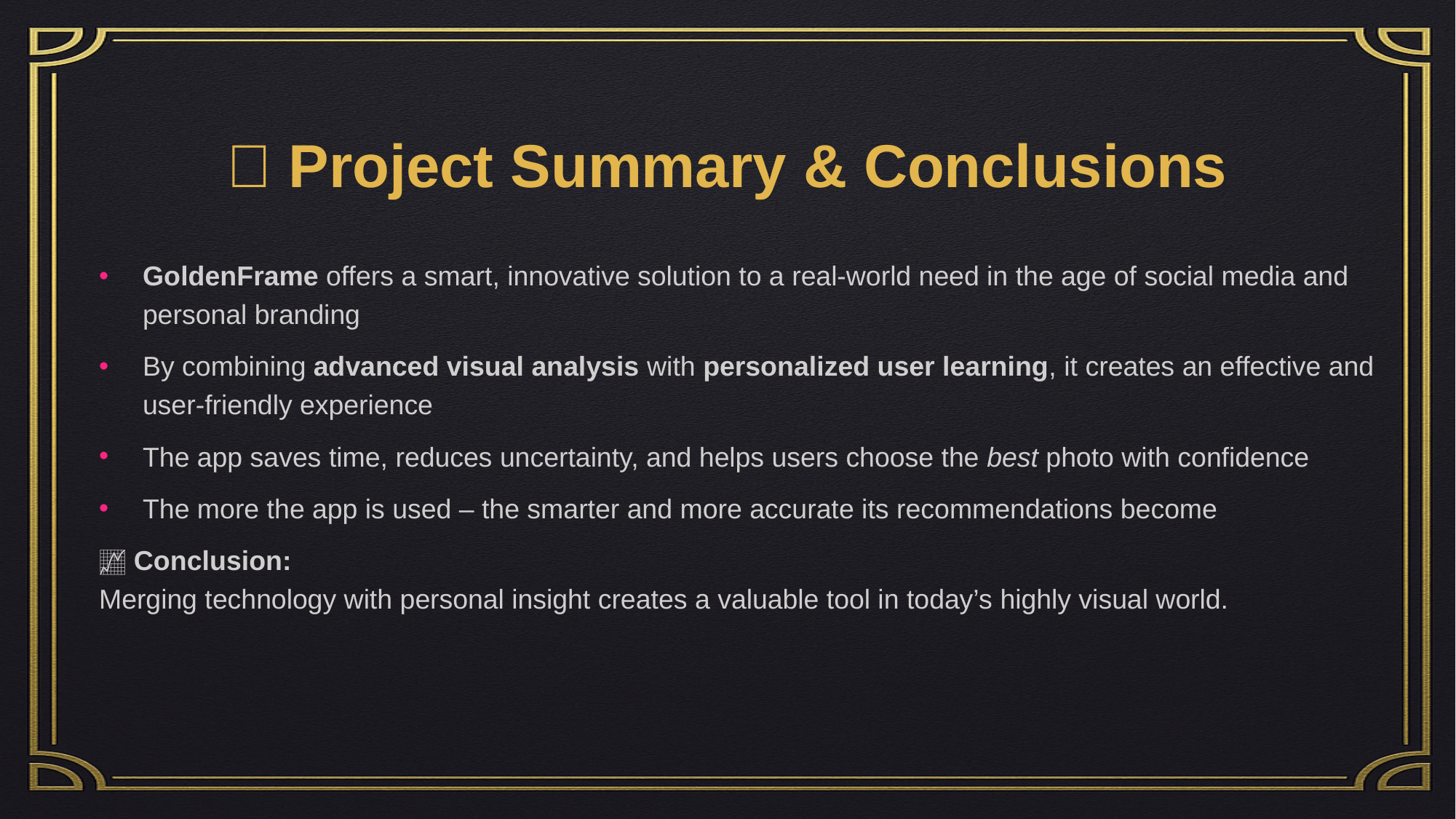

# 🧾 Project Summary & Conclusions
GoldenFrame offers a smart, innovative solution to a real-world need in the age of social media and personal branding
By combining advanced visual analysis with personalized user learning, it creates an effective and user-friendly experience
The app saves time, reduces uncertainty, and helps users choose the best photo with confidence
The more the app is used – the smarter and more accurate its recommendations become
📈 Conclusion:
Merging technology with personal insight creates a valuable tool in today’s highly visual world.